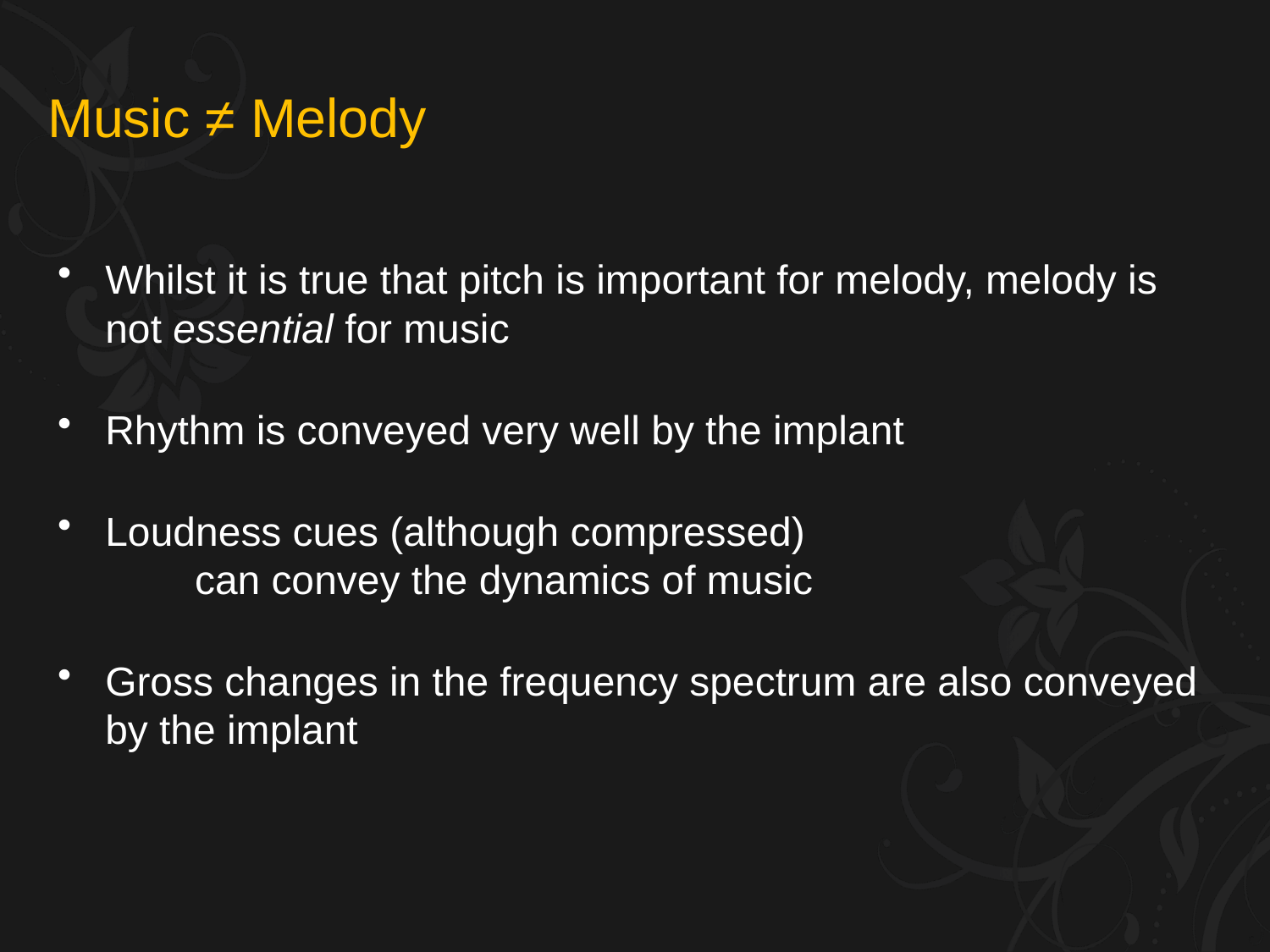

# Music ≠ Melody
Whilst it is true that pitch is important for melody, melody is not essential for music
Rhythm is conveyed very well by the implant
Loudness cues (although compressed)	                                       can convey the dynamics of music
Gross changes in the frequency spectrum are also conveyed by the implant